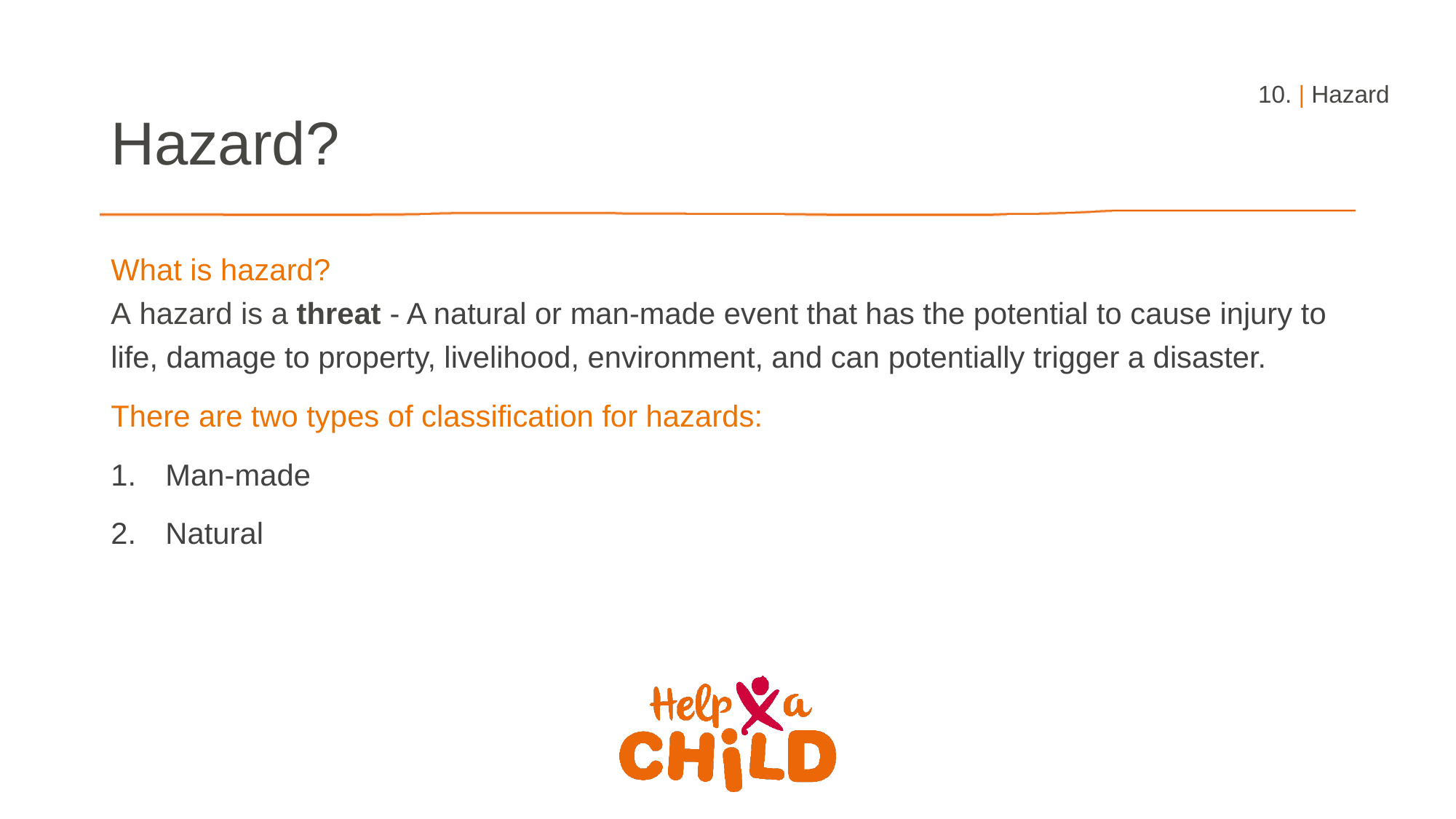

10. | Hazard
Hazard?
What is hazard?
A hazard is a threat - A natural or man-made event that has the potential to cause injury to life, damage to property, livelihood, environment, and can potentially trigger a disaster.
There are two types of classification for hazards:
Man-made
Natural